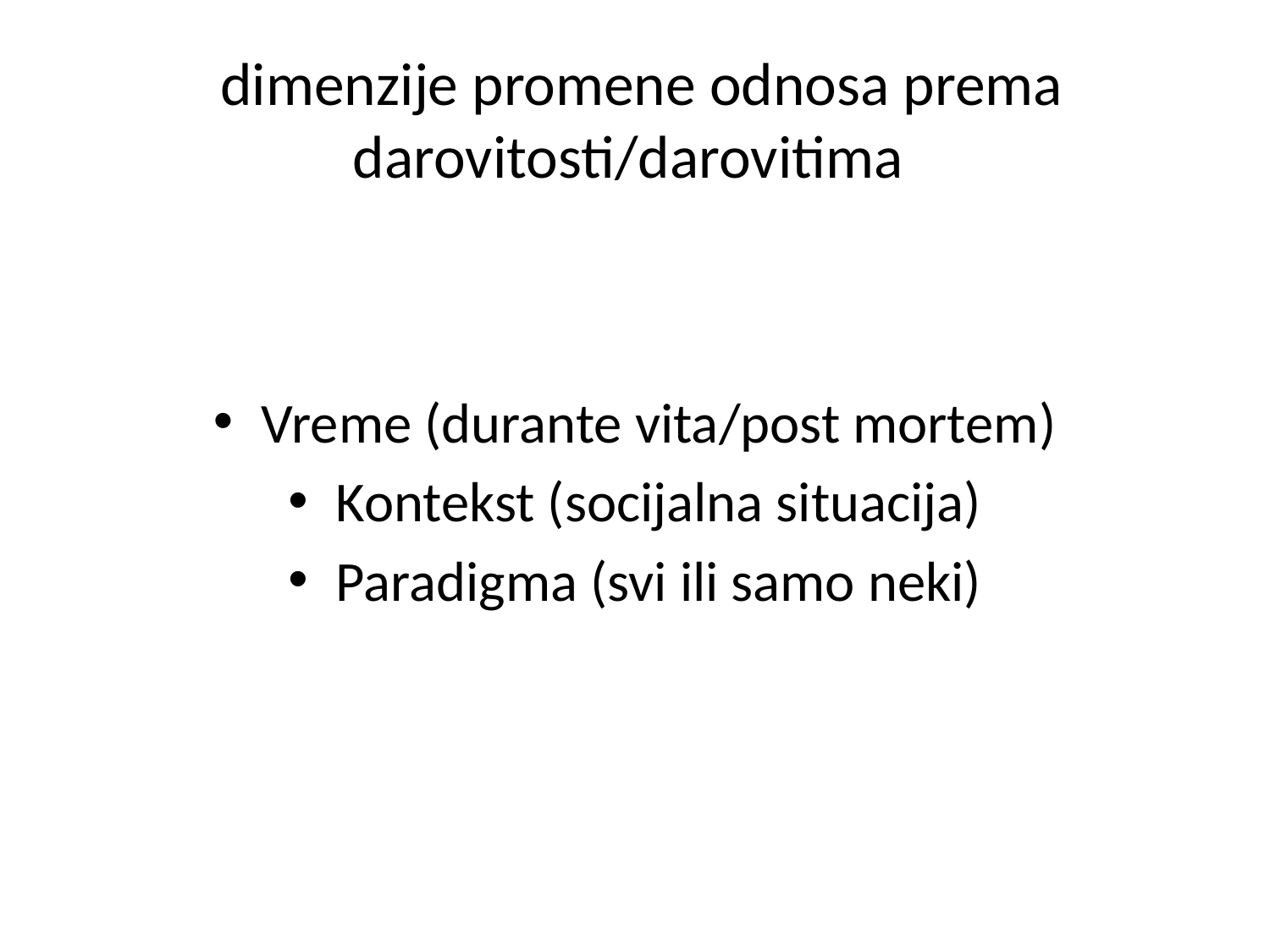

# dimenzije promene odnosa prema darovitosti/darovitima

Vreme (durante vita/post mortem)
Kontekst (socijalna situacija)
Paradigma (svi ili samo neki)